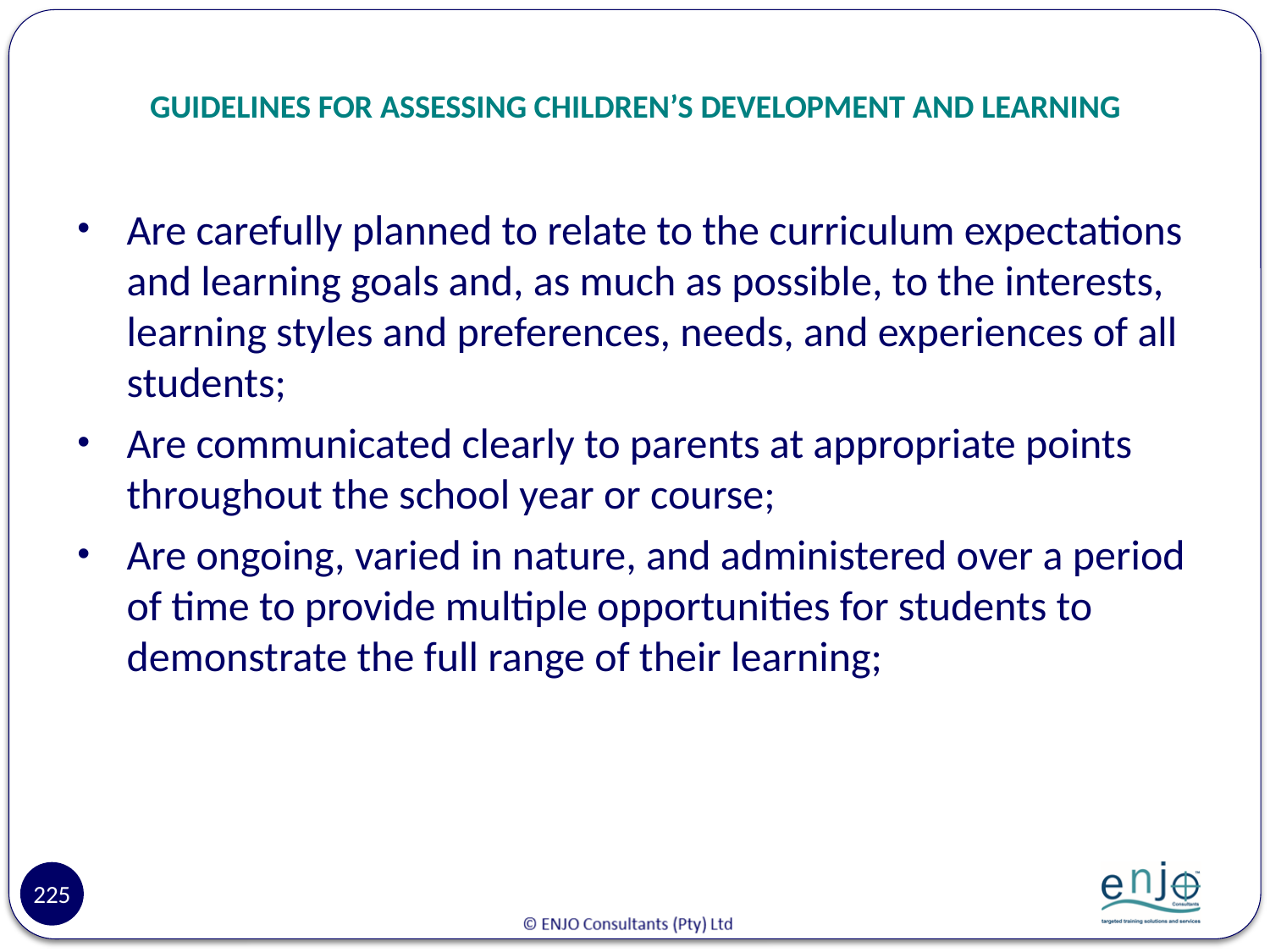

# GUIDELINES FOR ASSESSING CHILDREN’S DEVELOPMENT AND LEARNING
Are carefully planned to relate to the curriculum expectations and learning goals and, as much as possible, to the interests, learning styles and preferences, needs, and experiences of all students;
Are communicated clearly to parents at appropriate points throughout the school year or course;
Are ongoing, varied in nature, and administered over a period of time to provide multiple opportunities for students to demonstrate the full range of their learning;

225